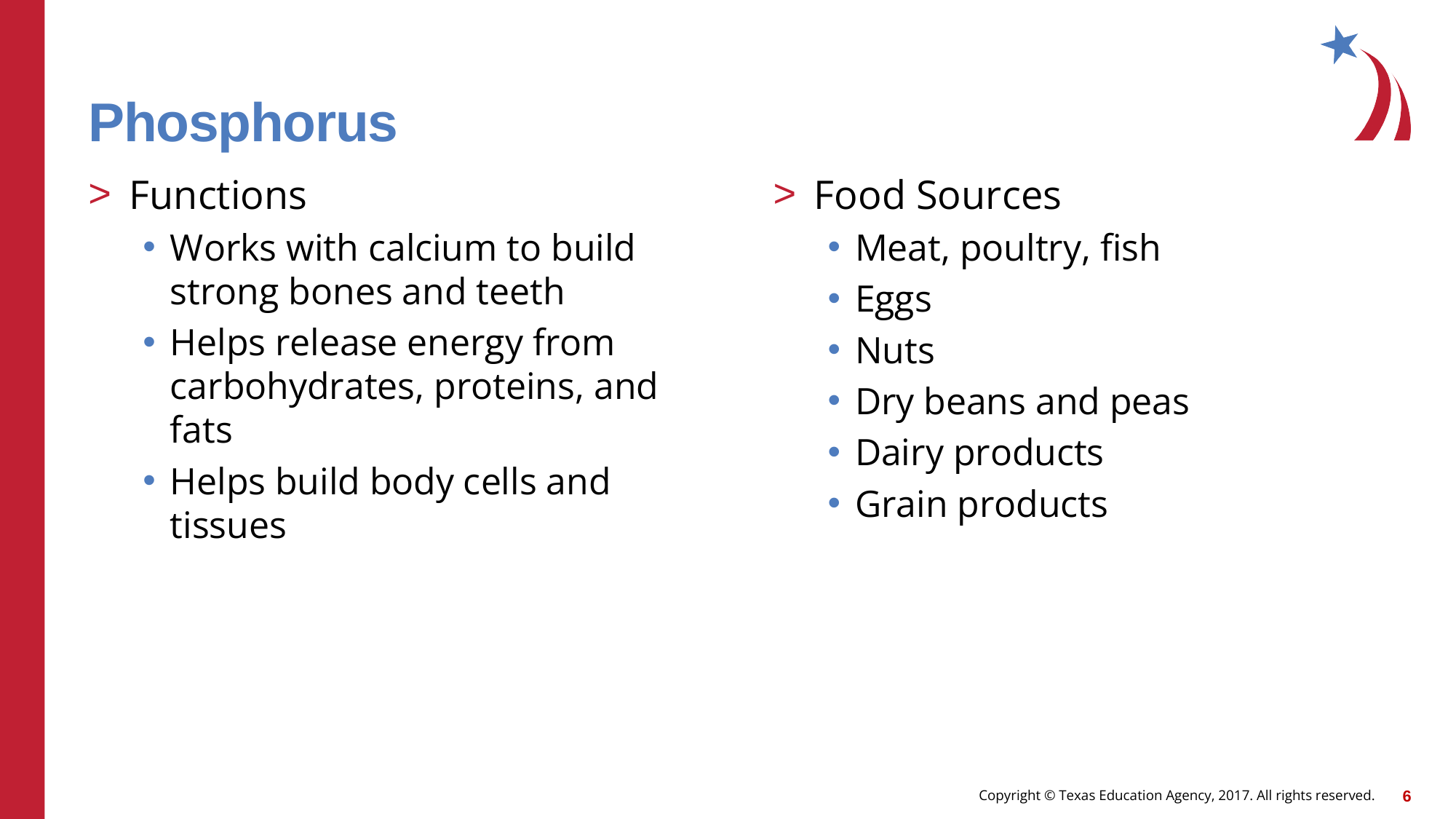

# Phosphorus
Functions
Works with calcium to build strong bones and teeth
Helps release energy from carbohydrates, proteins, and fats
Helps build body cells and tissues

Food Sources
Meat, poultry, fish
Eggs
Nuts
Dry beans and peas
Dairy products
Grain products